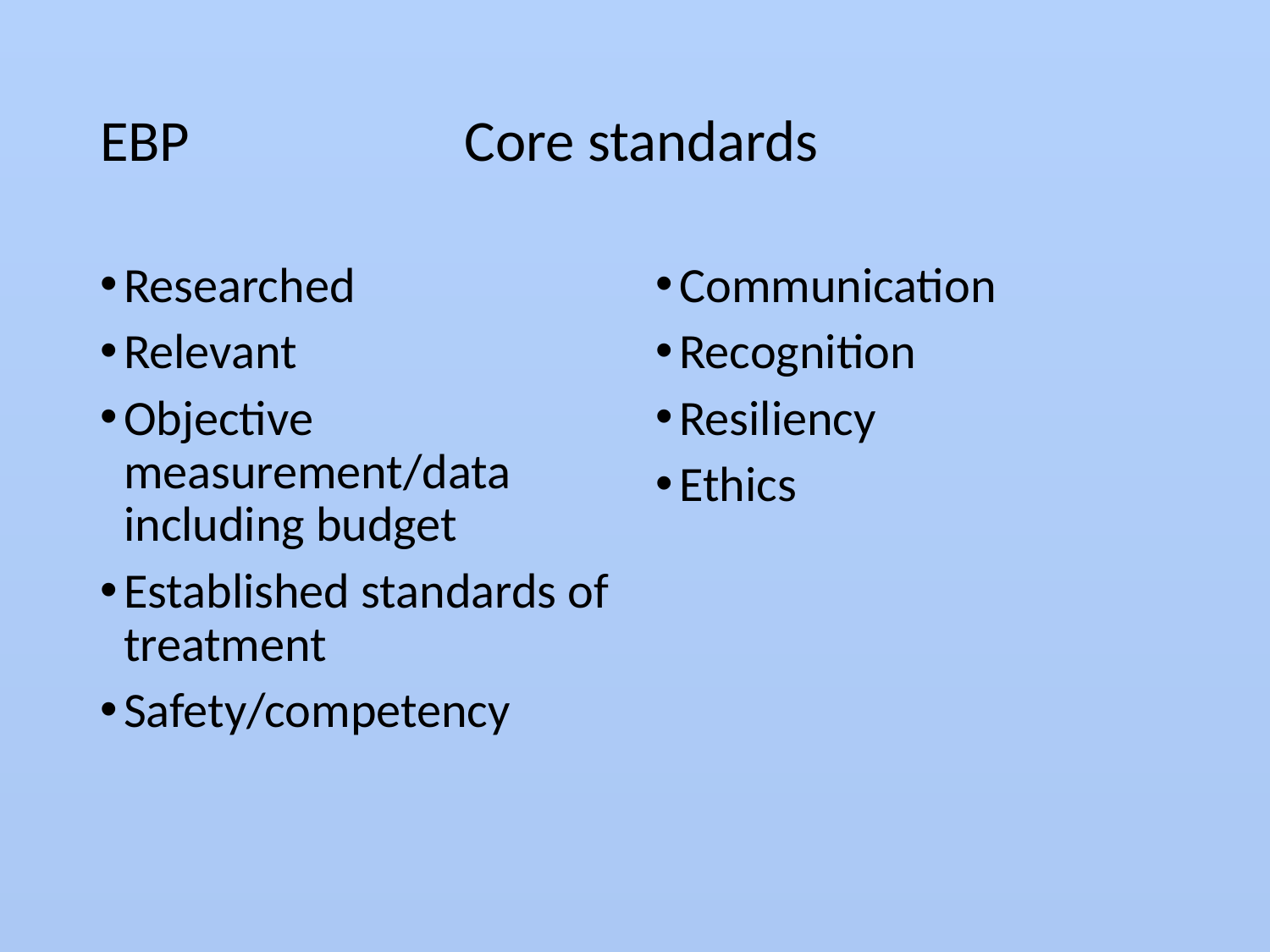

# EBP                     Core standards
Researched
Relevant
Objective measurement/data including budget
Established standards of treatment
Safety/competency

Communication
Recognition
Resiliency
Ethics